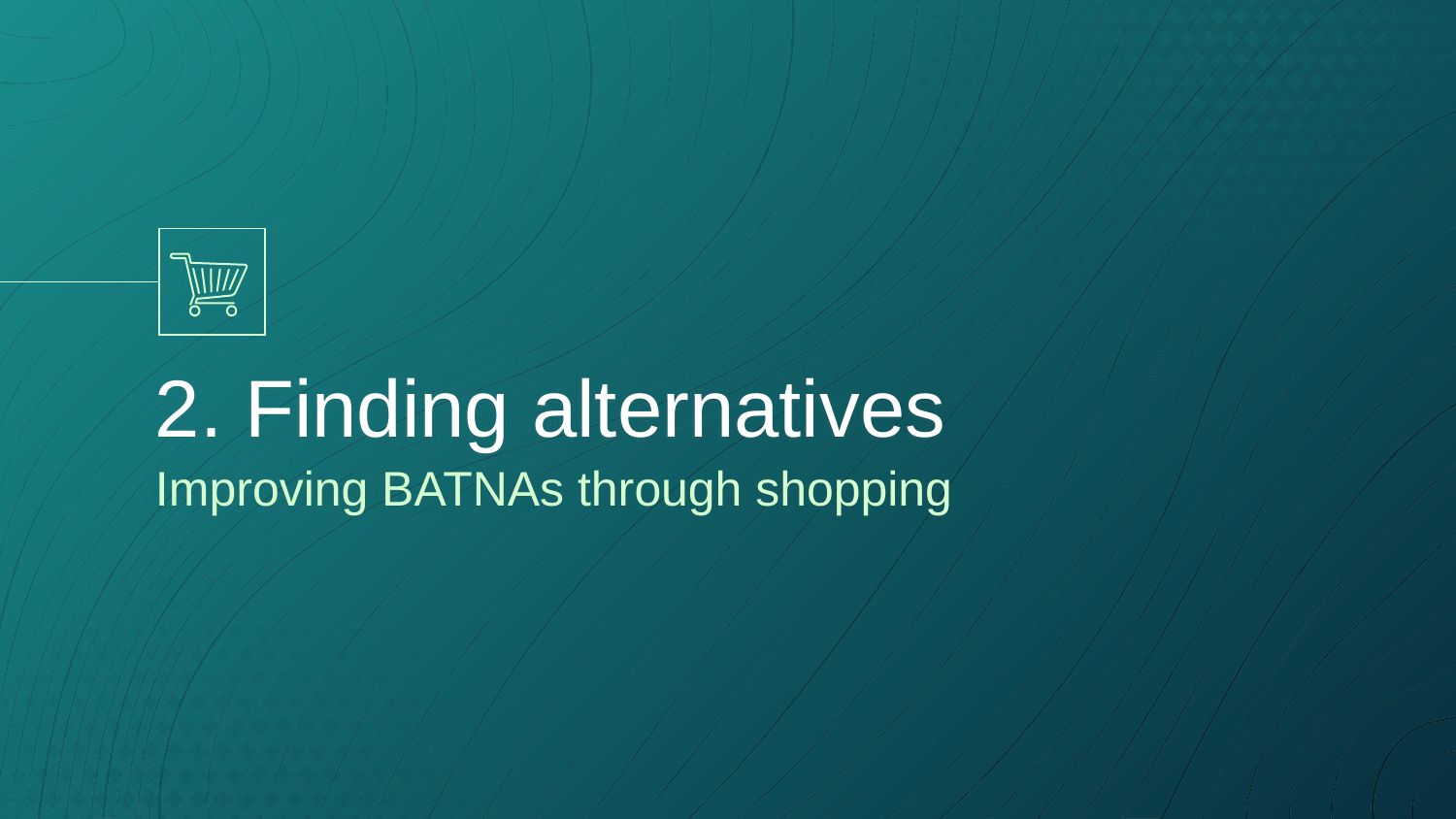

# 2. Finding alternatives
Improving BATNAs through shopping